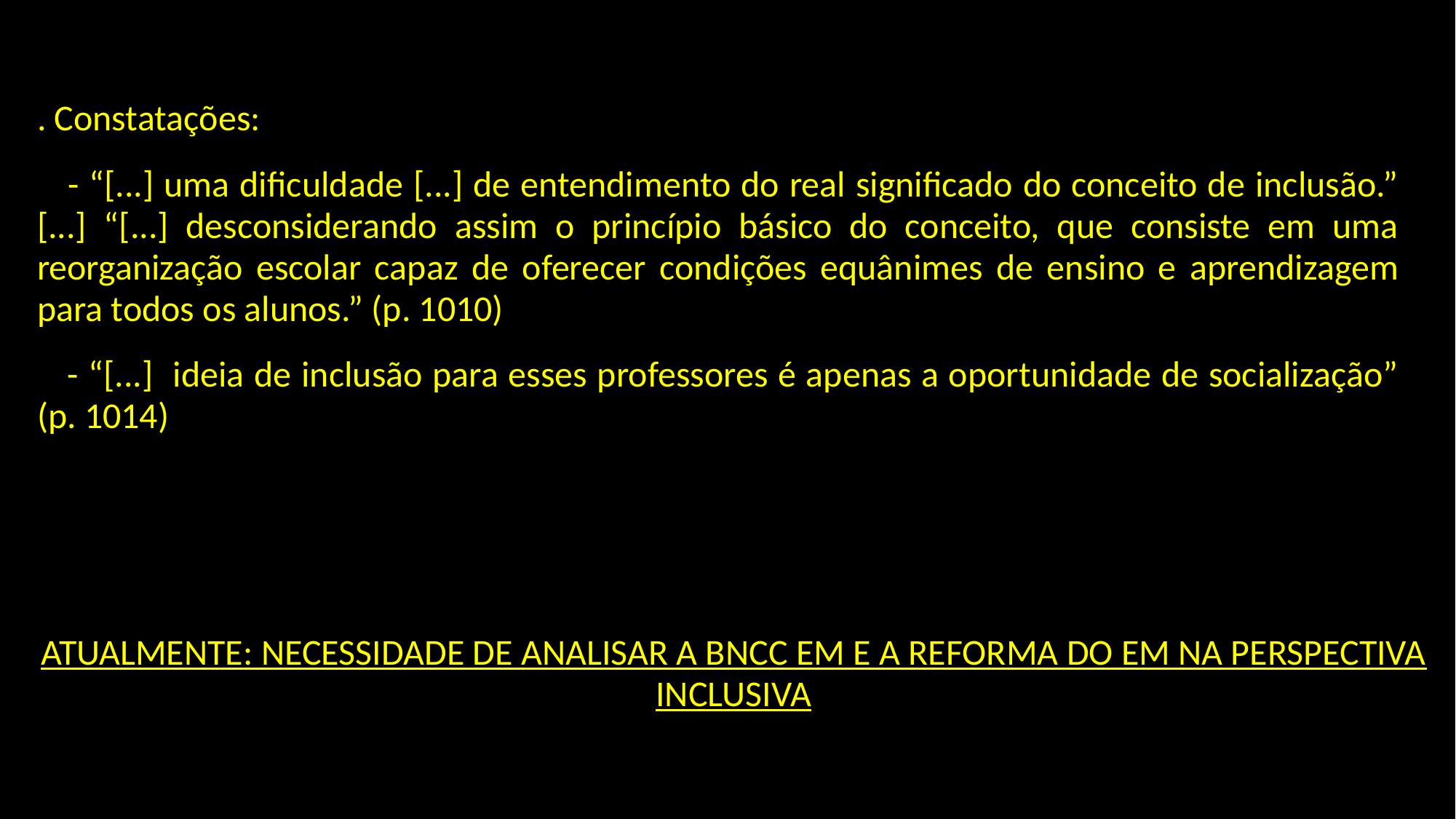

. Constatações:
   - “[...] uma dificuldade [...] de entendimento do real significado do conceito de inclusão.” [...] “[...] desconsiderando assim o princípio básico do conceito, que consiste em uma reorganização escolar capaz de oferecer condições equânimes de ensino e aprendizagem para todos os alunos.” (p. 1010)
   - “[...]  ideia de inclusão para esses professores é apenas a oportunidade de socialização” (p. 1014)
ATUALMENTE: NECESSIDADE DE ANALISAR A BNCC EM E A REFORMA DO EM NA PERSPECTIVA INCLUSIVA